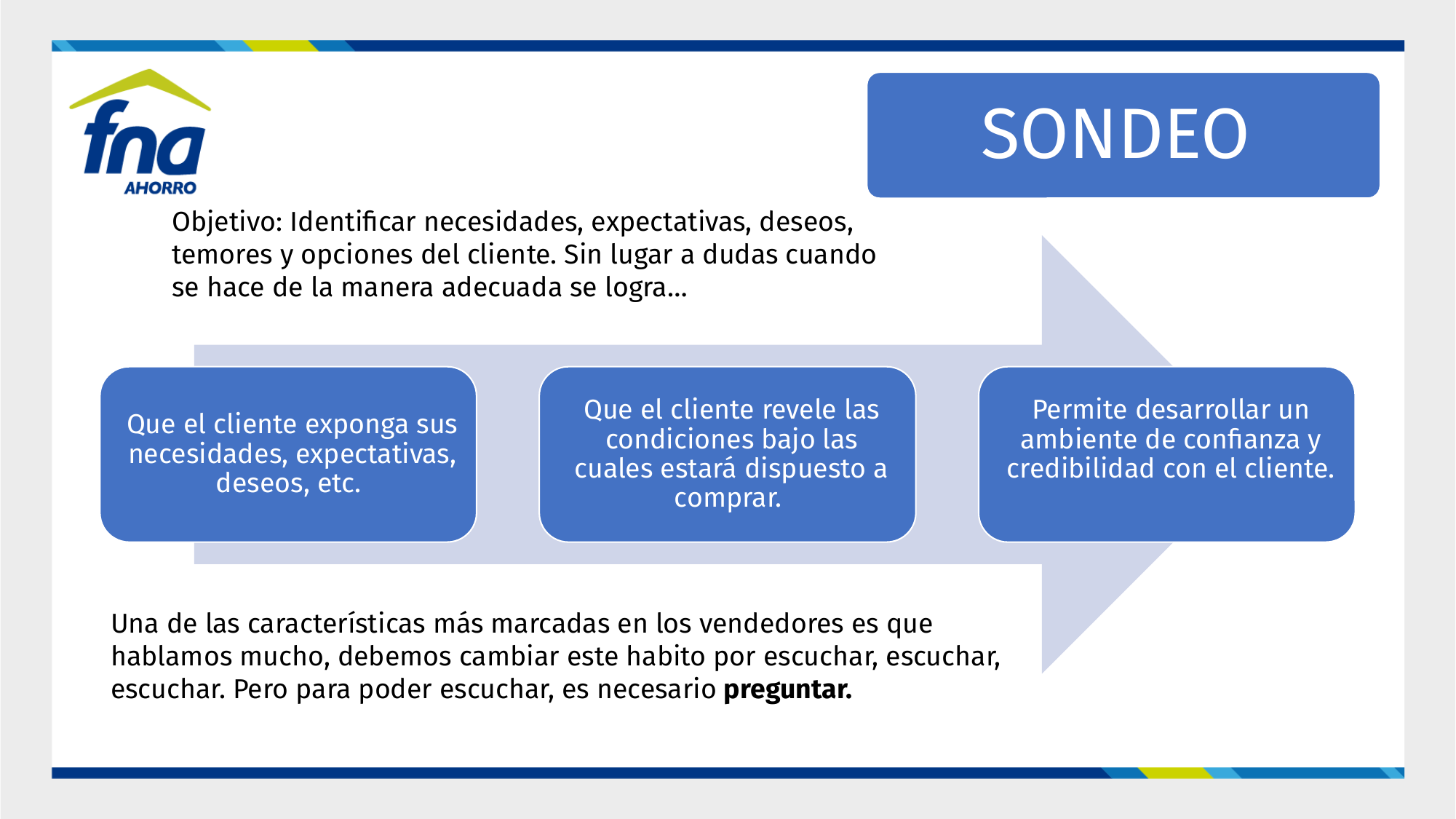

SONDEO
Objetivo: Identificar necesidades, expectativas, deseos, temores y opciones del cliente. Sin lugar a dudas cuando se hace de la manera adecuada se logra…
Que el cliente exponga sus necesidades, expectativas, deseos, etc.
Que el cliente revele las condiciones bajo las cuales estará dispuesto a comprar.
Permite desarrollar un ambiente de confianza y credibilidad con el cliente.
Una de las características más marcadas en los vendedores es que hablamos mucho, debemos cambiar este habito por escuchar, escuchar, escuchar. Pero para poder escuchar, es necesario preguntar.